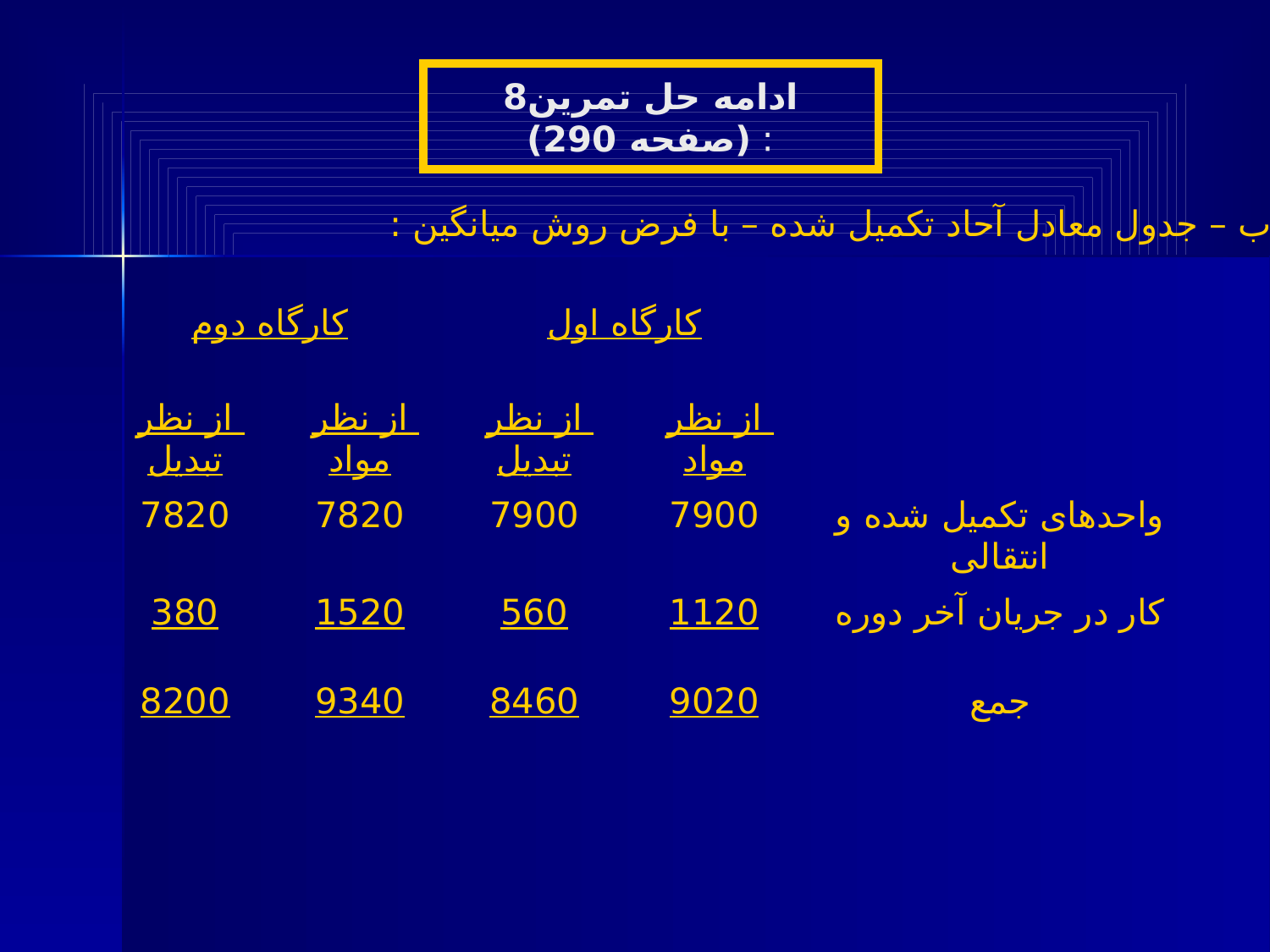

ادامه حل تمرین8 (صفحه 290) :
ب – جدول معادل آحاد تکمیل شده – با فرض روش میانگین :
| کارگاه دوم |  | کارگاه اول |  |  |
| --- | --- | --- | --- | --- |
| از نظر تبدیل | از نظر مواد | از نظر تبدیل | از نظر مواد |  |
| 7820 | 7820 | 7900 | 7900 | واحدهای تکمیل شده و انتقالی |
| 380 | 1520 | 560 | 1120 | کار در جریان آخر دوره |
| 8200 | 9340 | 8460 | 9020 | جمع |